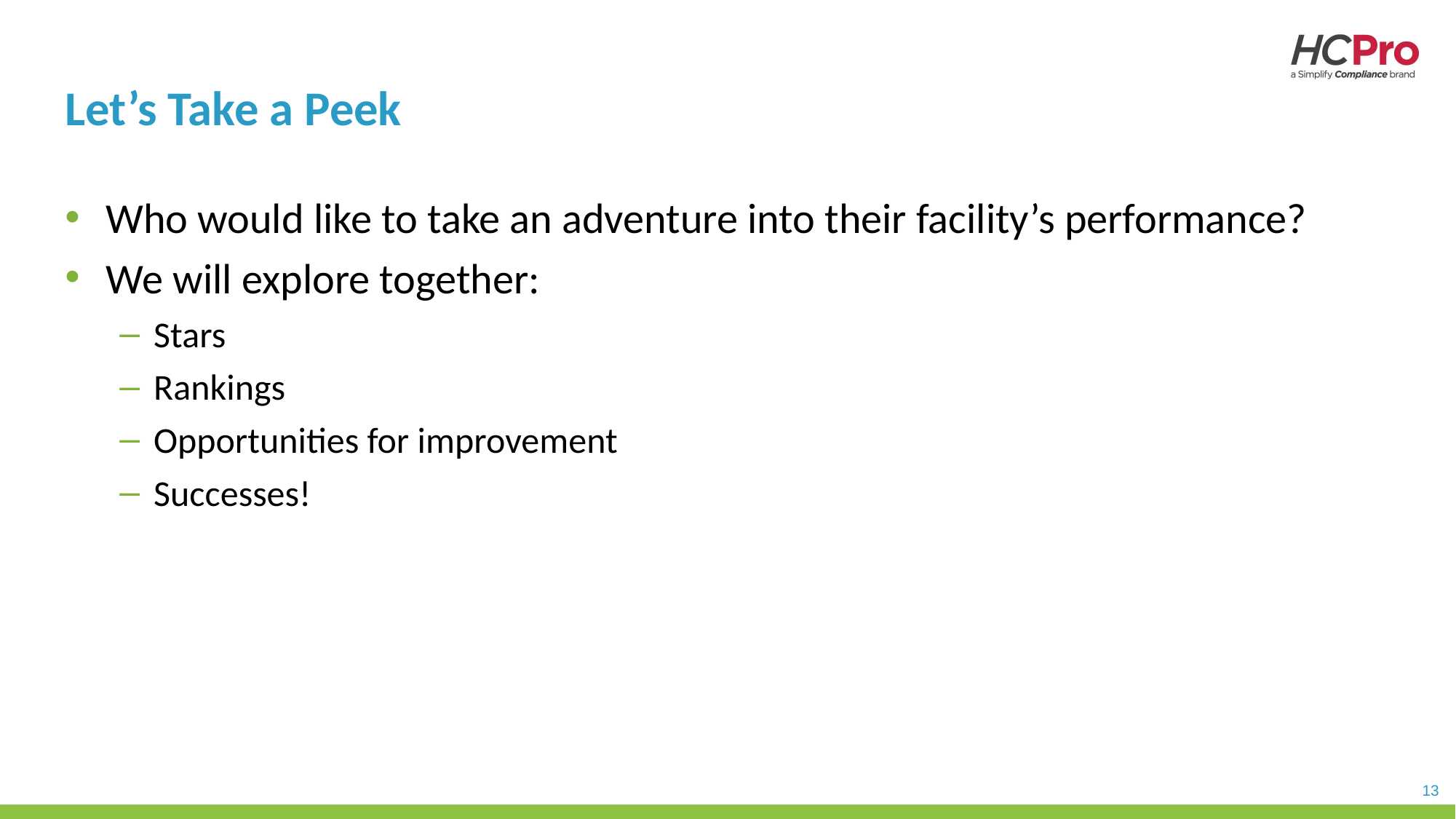

# Let’s Take a Peek
Who would like to take an adventure into their facility’s performance?
We will explore together:
Stars
Rankings
Opportunities for improvement
Successes!